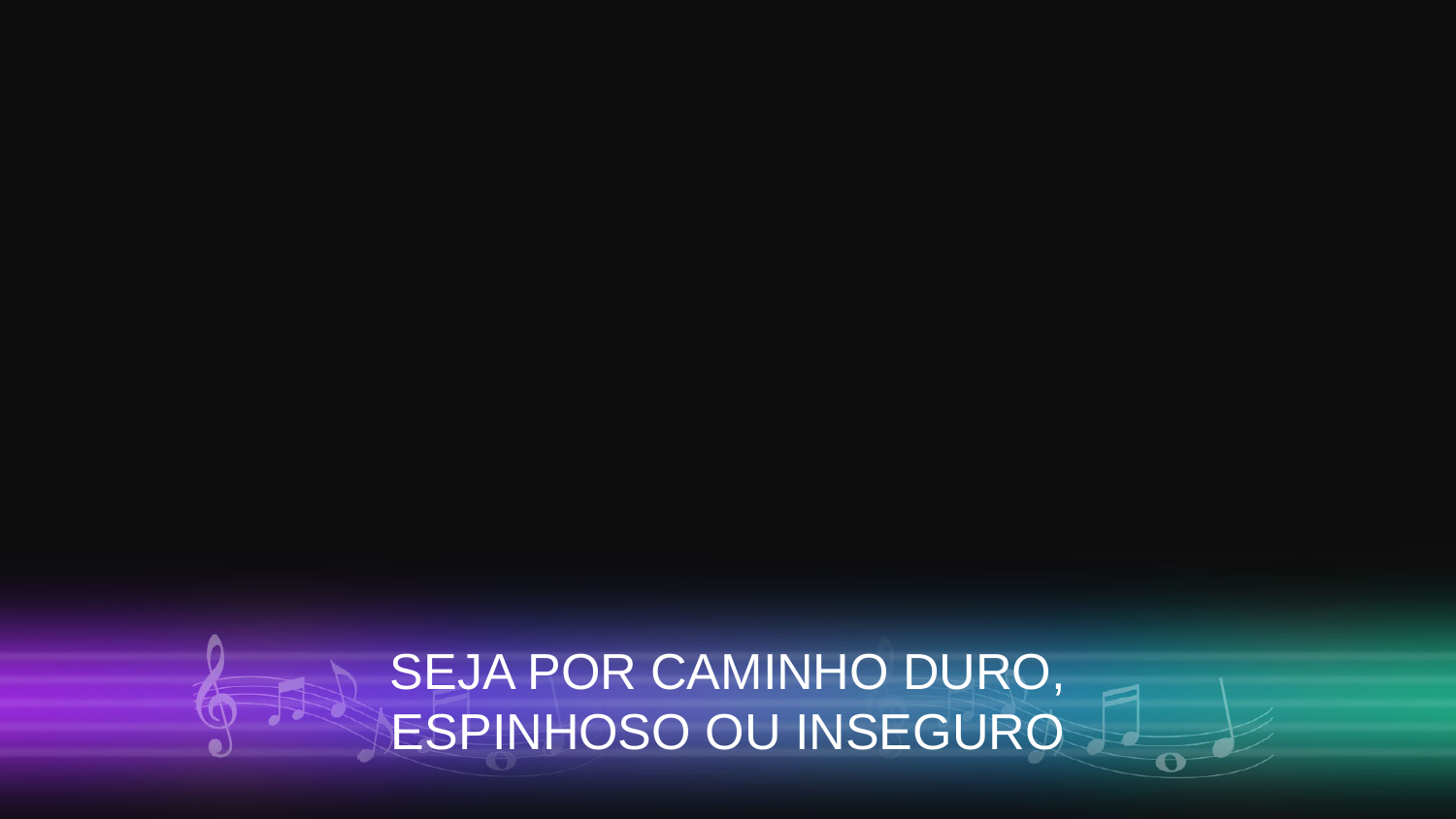

SEJA POR CAMINHO DURO,
ESPINHOSO OU INSEGURO